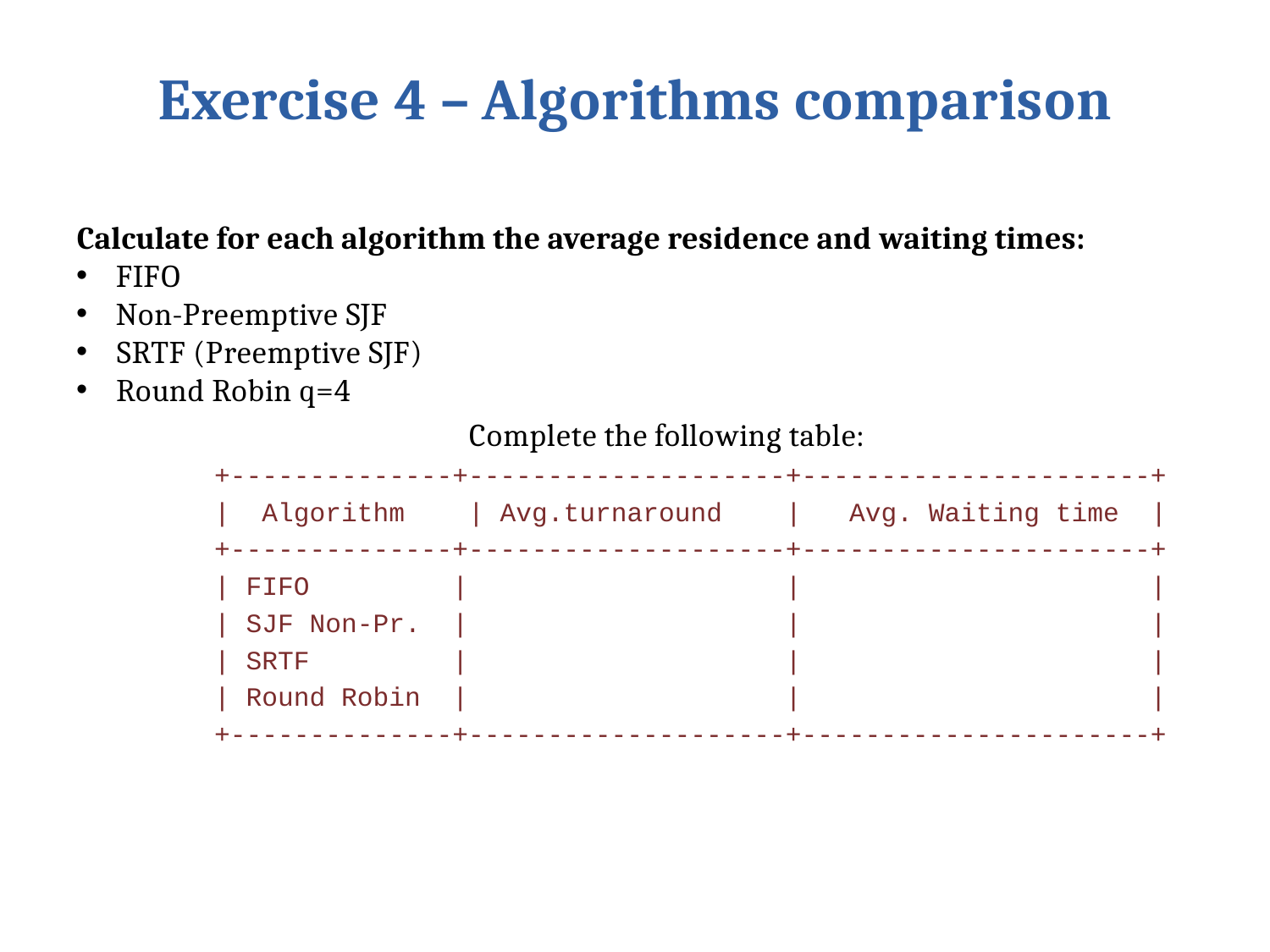

# Exercise 4 – Algorithms comparison
Calculate for each algorithm the average residence and waiting times:
FIFO
Non-Preemptive SJF
SRTF (Preemptive SJF)
Round Robin q=4
Complete the following table:
+--------------+--------------------+----------------------+
|  Algorithm    | Avg.turnaround    |   Avg. Waiting time  |
+--------------+--------------------+----------------------+
| FIFO         |                    |                      |
| SJF Non-Pr.  |                    |                      |
| SRTF         |                    |                      |
| Round Robin  |                    |                      |
+--------------+--------------------+----------------------+